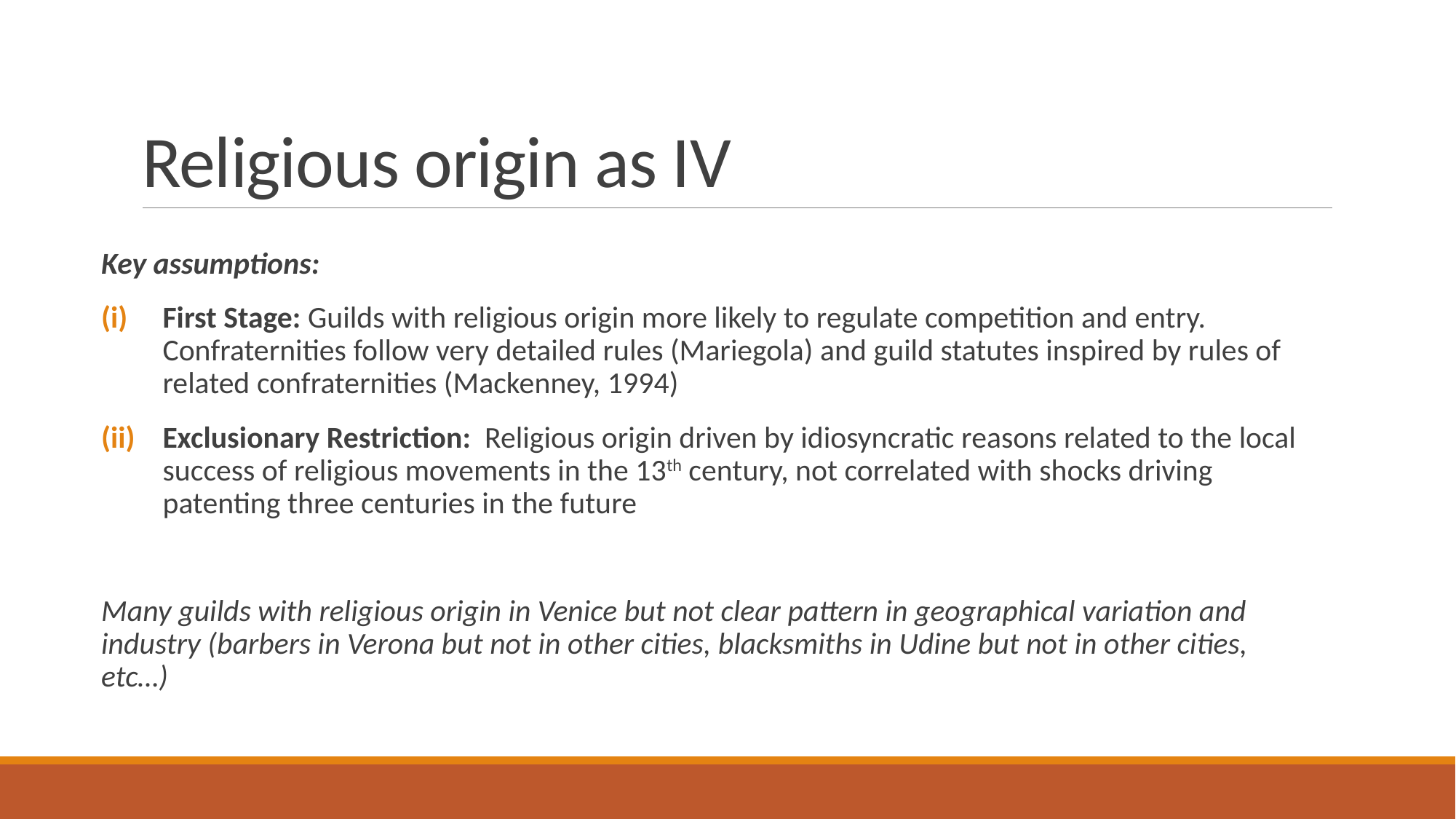

# Religious origin as IV
Key assumptions:
First Stage: Guilds with religious origin more likely to regulate competition and entry. Confraternities follow very detailed rules (Mariegola) and guild statutes inspired by rules of related confraternities (Mackenney, 1994)
Exclusionary Restriction:  Religious origin driven by idiosyncratic reasons related to the local success of religious movements in the 13th century, not correlated with shocks driving patenting three centuries in the future

Many guilds with religious origin in Venice but not clear pattern in geographical variation and industry (barbers in Verona but not in other cities, blacksmiths in Udine but not in other cities, etc…)